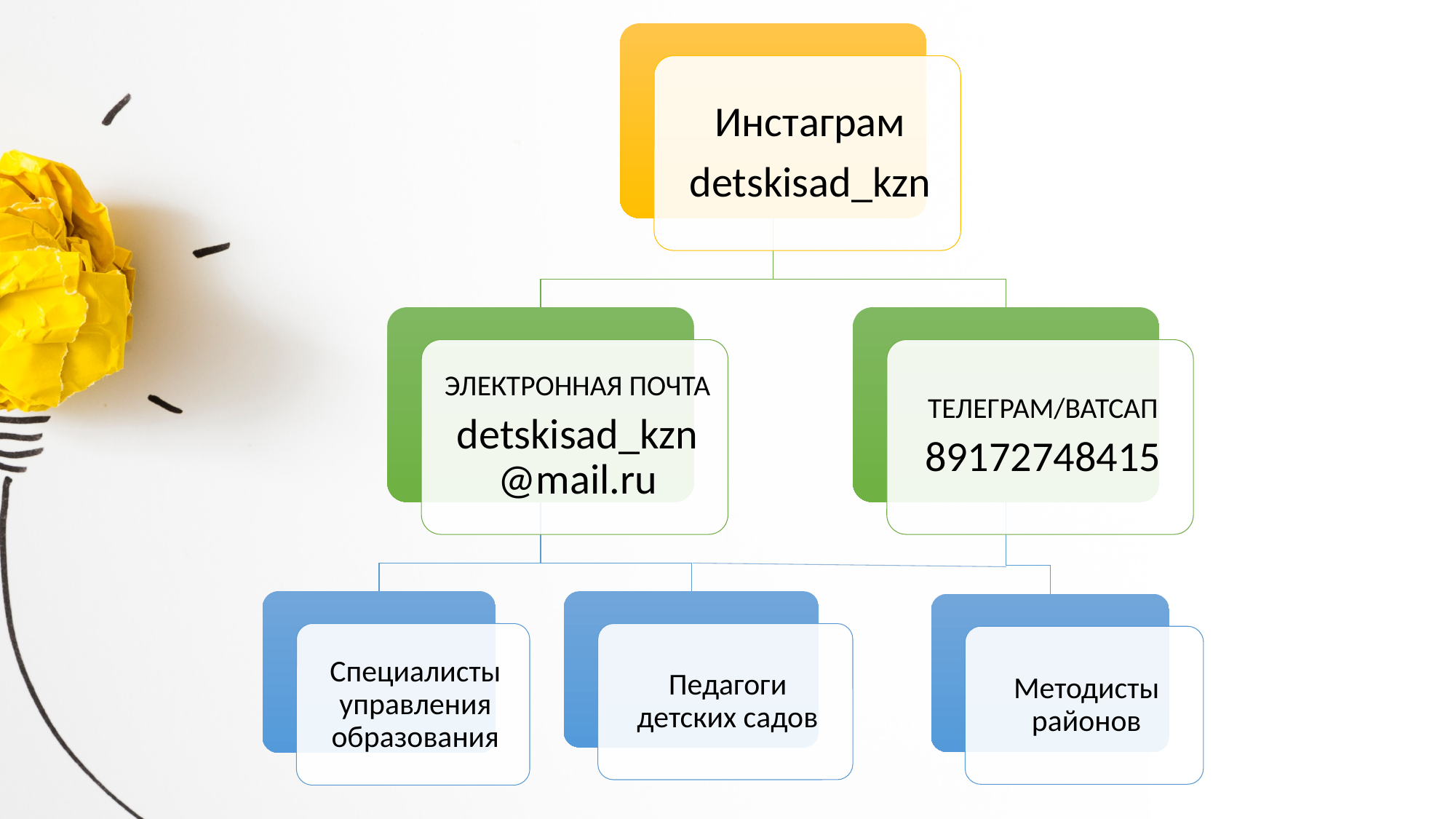

Инстаграм
detskisad_kzn
ЭЛЕКТРОННАЯ ПОЧТА
detskisad_kzn@mail.ru
Специалисты управления образования
Педагоги детских садов
ТЕЛЕГРАМ/ВАТСАП
89172748415
Методисты районов